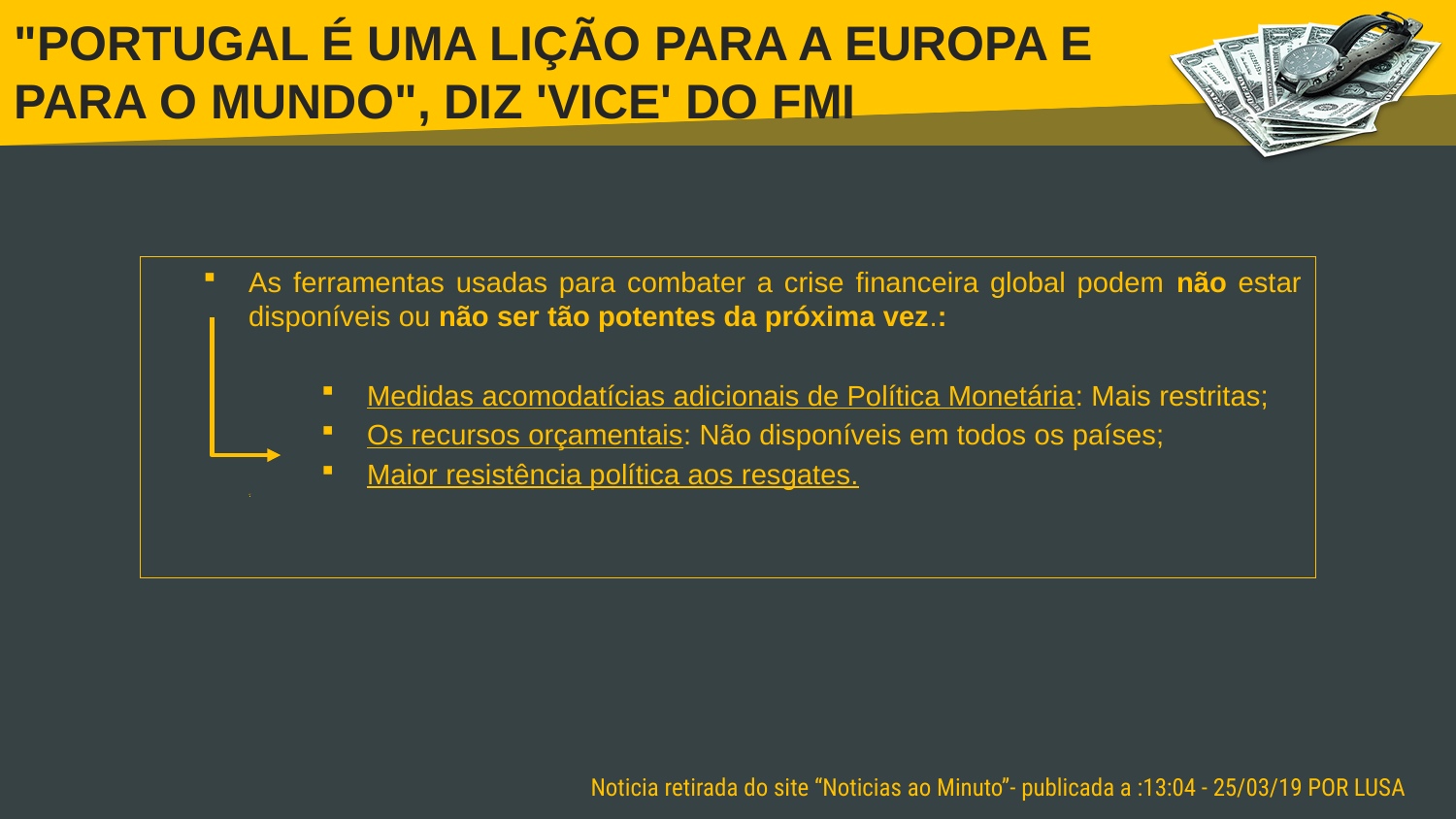

# "PORTUGAL É UMA LIÇÃO PARA A EUROPA E PARA O MUNDO", DIZ 'VICE' DO FMI
As ferramentas usadas para combater a crise financeira global podem não estar disponíveis ou não ser tão potentes da próxima vez.:

Medidas acomodatícias adicionais de Política Monetária: Mais restritas;
Os recursos orçamentais: Não disponíveis em todos os países;
Maior resistência política aos resgates.

V

Noticia retirada do site “Noticias ao Minuto”- publicada a :13:04 - 25/03/19 POR LUSA